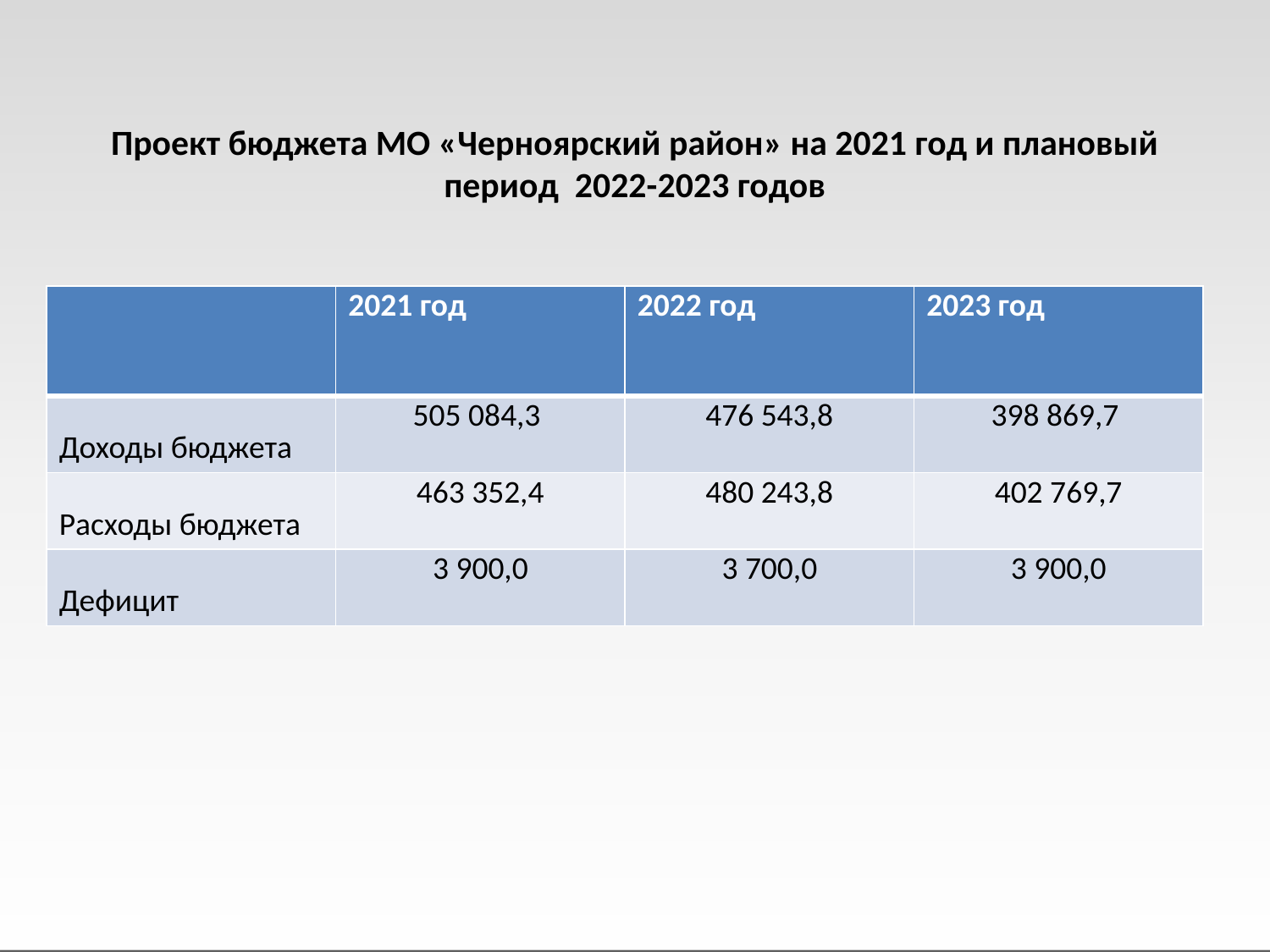

# Проект бюджета МО «Черноярский район» на 2021 год и плановый период  2022-2023 годов
|  | 2021 год | 2022 год | 2023 год |
| --- | --- | --- | --- |
| Доходы бюджета | 505 084,3 | 476 543,8 | 398 869,7 |
| Расходы бюджета | 463 352,4 | 480 243,8 | 402 769,7 |
| Дефицит | 3 900,0 | 3 700,0 | 3 900,0 |